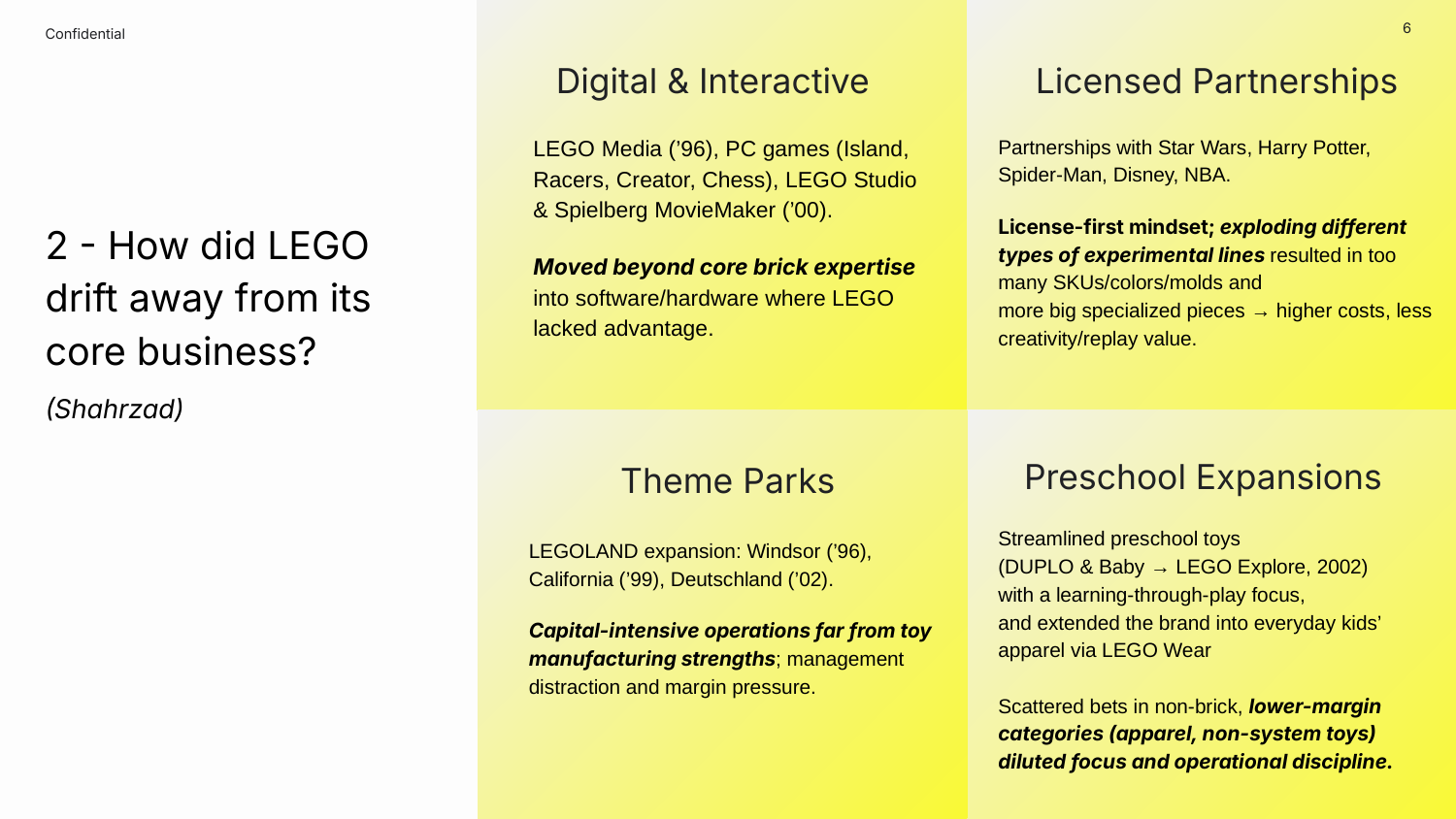

6
Digital & Interactive
Licensed Partnerships

LEGO Media (’96), PC games (Island, Racers, Creator, Chess), LEGO Studio & Spielberg MovieMaker (’00).
Moved beyond core brick expertise into software/hardware where LEGO lacked advantage.
Partnerships with Star Wars, Harry Potter, Spider-Man, Disney, NBA.
License-first mindset; exploding different types of experimental lines resulted in too many SKUs/colors/molds and
more big specialized pieces → higher costs, less creativity/replay value.
# 2 - How did LEGO drift away from its core business?
(Shahrzad)

Preschool Expansions
Theme Parks
Streamlined preschool toys
(DUPLO & Baby → LEGO Explore, 2002)
with a learning-through-play focus,
and extended the brand into everyday kids’ apparel via LEGO Wear

Scattered bets in non-brick, lower-margin categories (apparel, non-system toys) diluted focus and operational discipline.
LEGOLAND expansion: Windsor (’96), California (’99), Deutschland (’02).
Capital-intensive operations far from toy manufacturing strengths; management distraction and margin pressure.